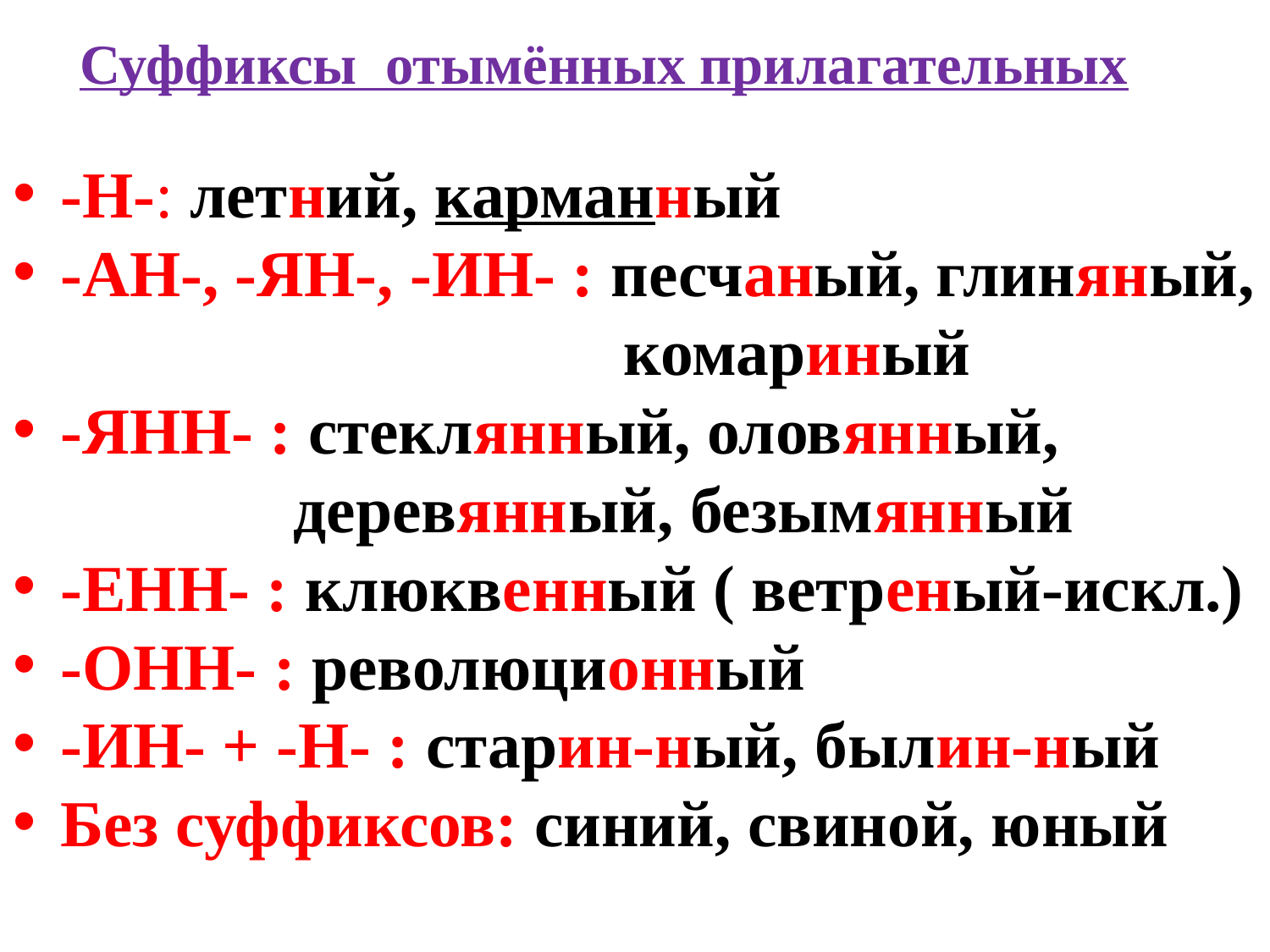

# Суффиксы  отымённых прилагательных
-Н-: летний, карманный
-АН-, -ЯН-, -ИН- : песчаный, глиняный,
                                     комариный
-ЯНН- : стеклянный, оловянный,
                 деревянный, безымянный
-ЕНН- : клюквенный ( ветреный-искл.)
-ОНН- : революционный
-ИН- + -Н- : старин-ный, былин-ный
Без суффиксов: синий, свиной, юный